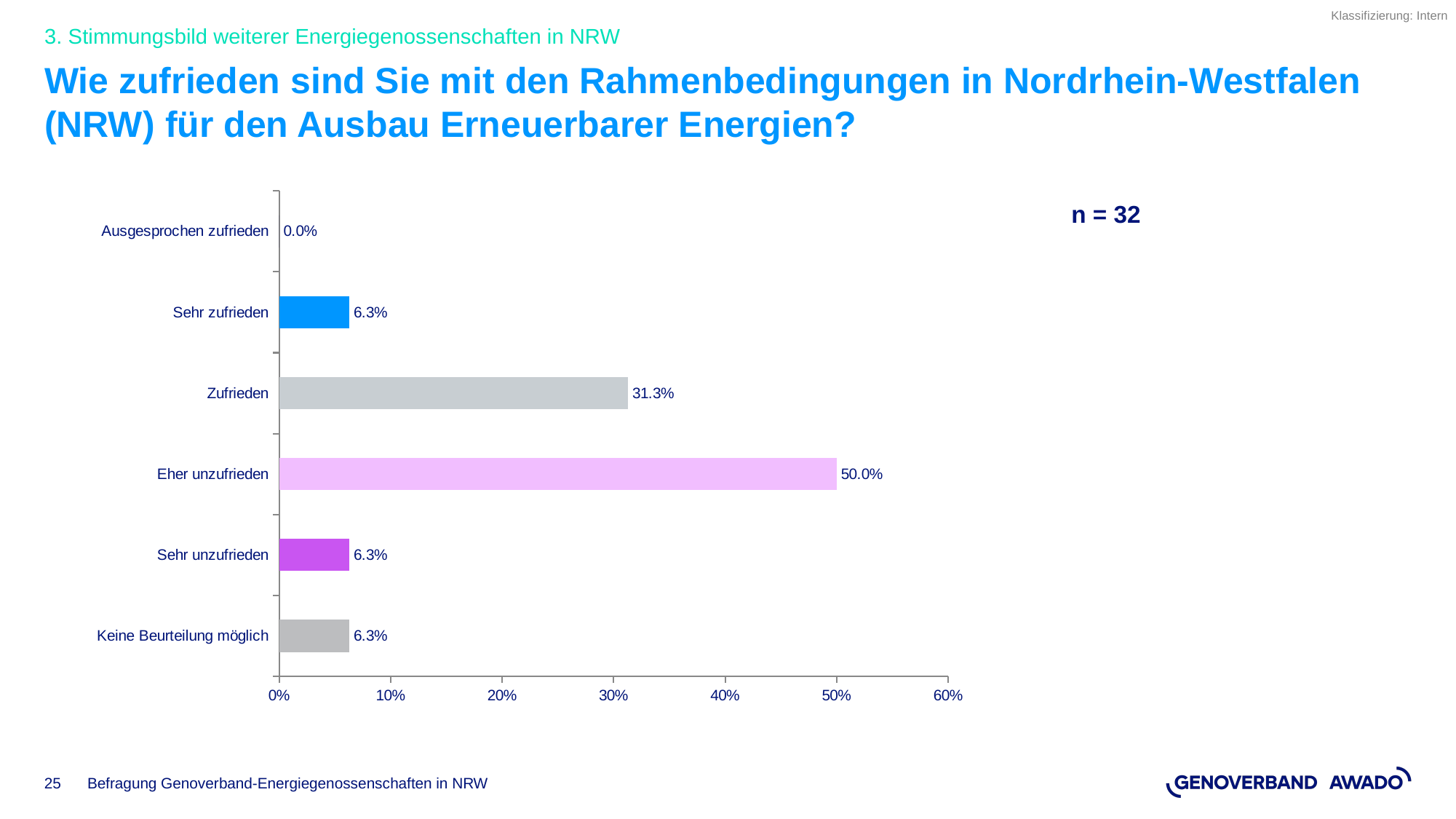

3. Stimmungsbild weiterer Energiegenossenschaften in NRW
# Wie zufrieden sind Sie mit den Rahmenbedingungen in Nordrhein-Westfalen (NRW) für den Ausbau Erneuerbarer Energien?

### Chart

| Category | Wie zufrieden sind Sie mit den Rahmenbedingungen in Nordrhein-Westfalen (NRW) für den Ausbau Erneuerbarer Energien?
[footer] |
|---|---|
| Keine Beurteilung möglich | 0.063 |
| Sehr unzufrieden | 0.063 |
| Eher unzufrieden | 0.5 |
| Zufrieden | 0.313 |
| Sehr zufrieden | 0.063 |
| Ausgesprochen zufrieden | 0.0 |
n = 32
Befragung Genoverband-Energiegenossenschaften in NRW